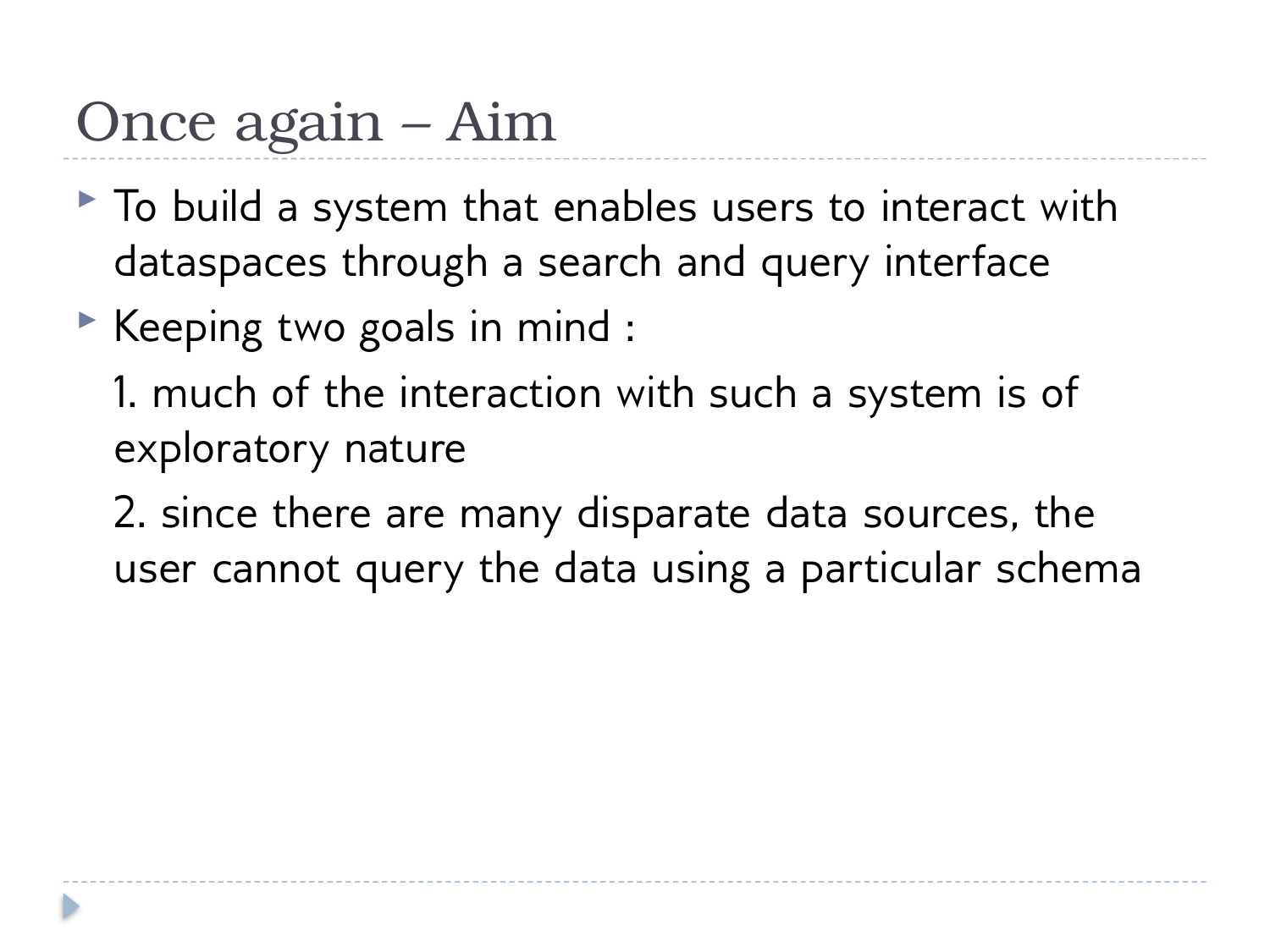

# Once again – Aim
To build a system that enables users to interact with dataspaces through a search and query interface
Keeping two goals in mind :
	1. much of the interaction with such a system is of exploratory nature
	2. since there are many disparate data sources, the user cannot query the data using a particular schema